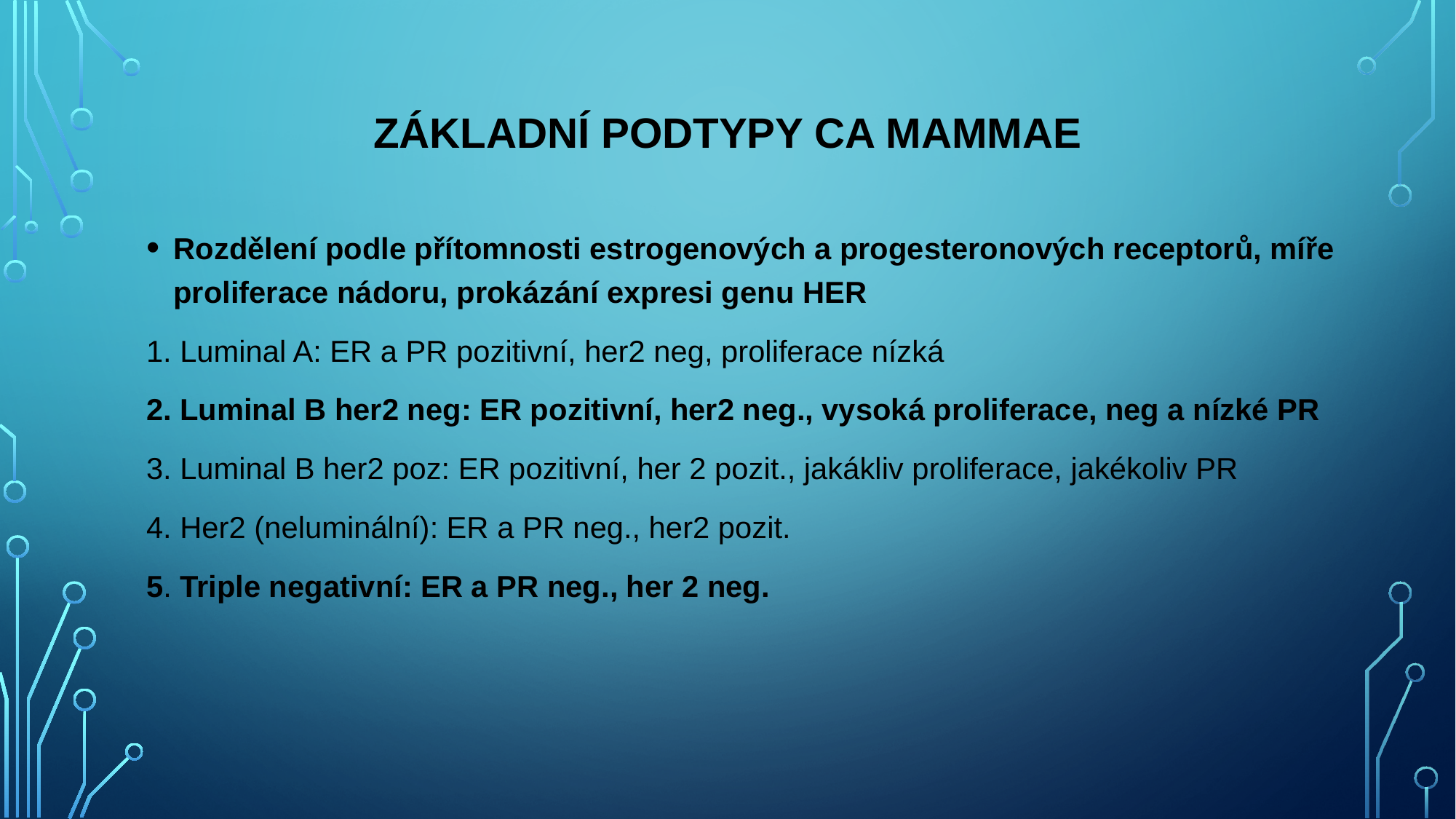

# Základní podtypy ca mammae
Rozdělení podle přítomnosti estrogenových a progesteronových receptorů, míře proliferace nádoru, prokázání expresi genu HER
1. Luminal A: ER a PR pozitivní, her2 neg, proliferace nízká
2. Luminal B her2 neg: ER pozitivní, her2 neg., vysoká proliferace, neg a nízké PR
3. Luminal B her2 poz: ER pozitivní, her 2 pozit., jakákliv proliferace, jakékoliv PR
4. Her2 (neluminální): ER a PR neg., her2 pozit.
5. Triple negativní: ER a PR neg., her 2 neg.